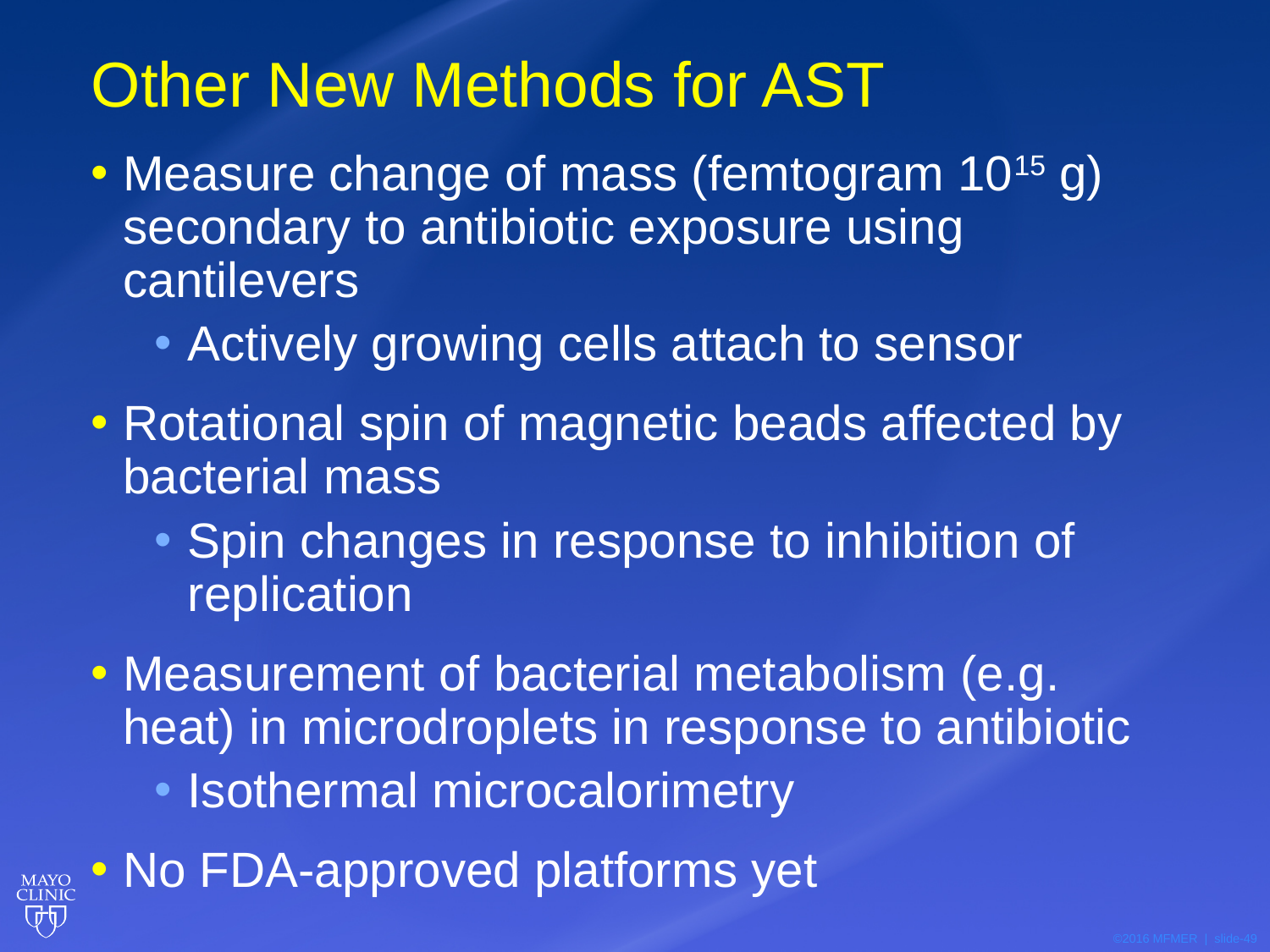

# Other New Methods for AST
Measure change of mass (femtogram 1015 g) secondary to antibiotic exposure using cantilevers
Actively growing cells attach to sensor
Rotational spin of magnetic beads affected by bacterial mass
Spin changes in response to inhibition of replication
Measurement of bacterial metabolism (e.g. heat) in microdroplets in response to antibiotic
Isothermal microcalorimetry
No FDA-approved platforms yet